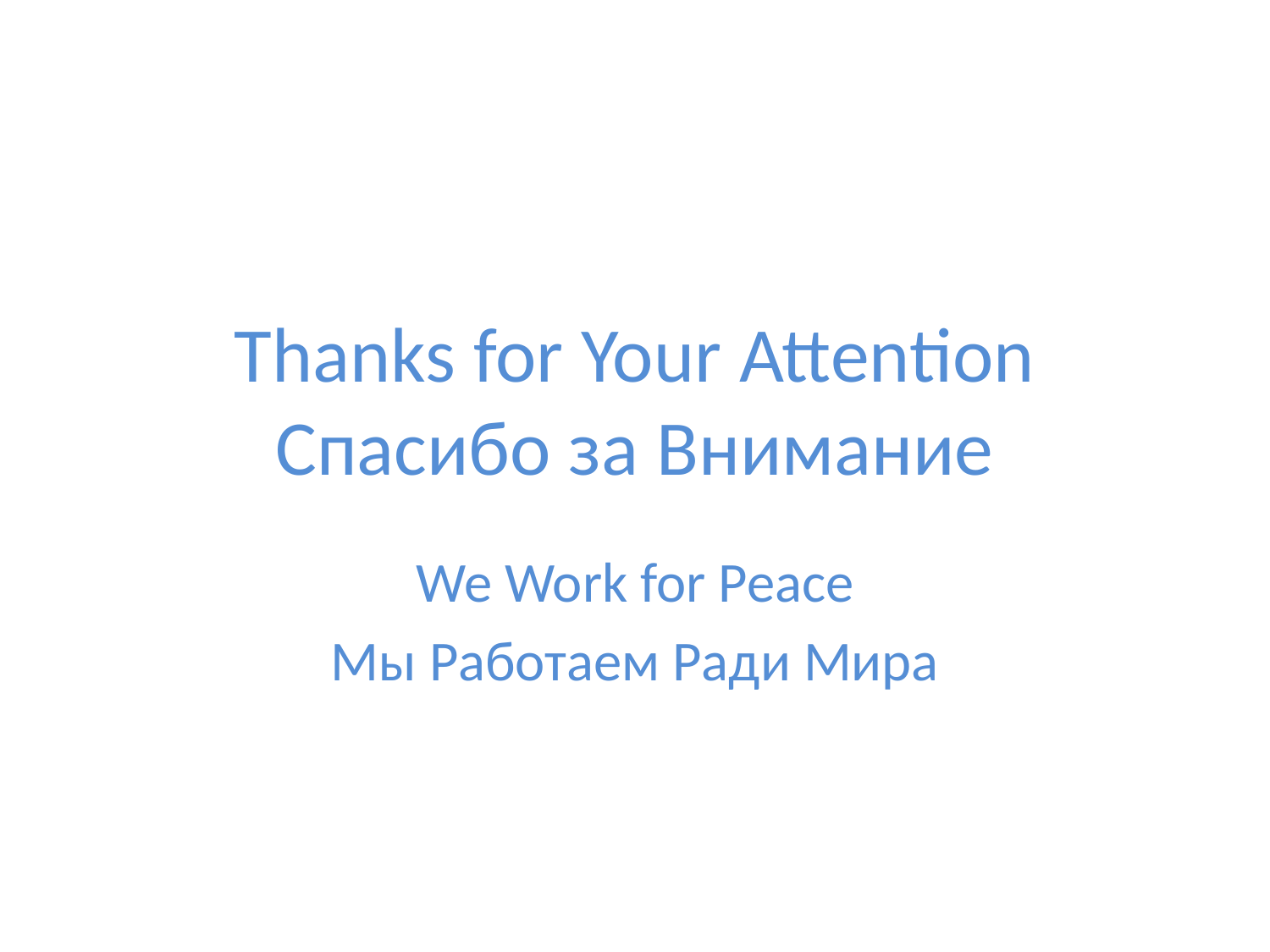

# Thanks for Your Attention Спасибо за Внимание
We Work for Peace
Мы Работаем Ради Мира